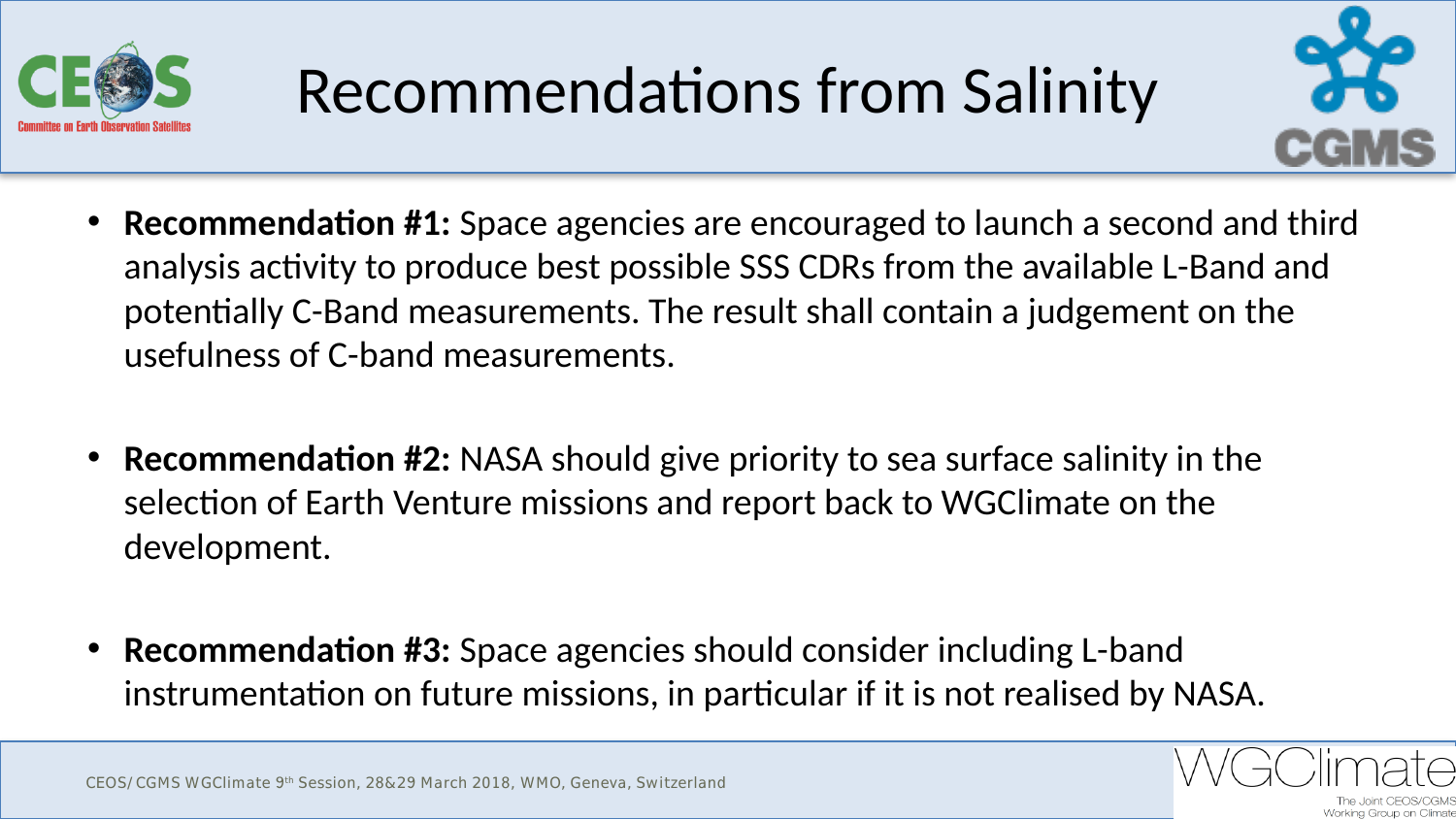

# Recommendations from Salinity
Recommendation #1: Space agencies are encouraged to launch a second and third analysis activity to produce best possible SSS CDRs from the available L-Band and potentially C-Band measurements. The result shall contain a judgement on the usefulness of C-band measurements.

Recommendation #2: NASA should give priority to sea surface salinity in the selection of Earth Venture missions and report back to WGClimate on the development.

Recommendation #3: Space agencies should consider including L-band instrumentation on future missions, in particular if it is not realised by NASA.